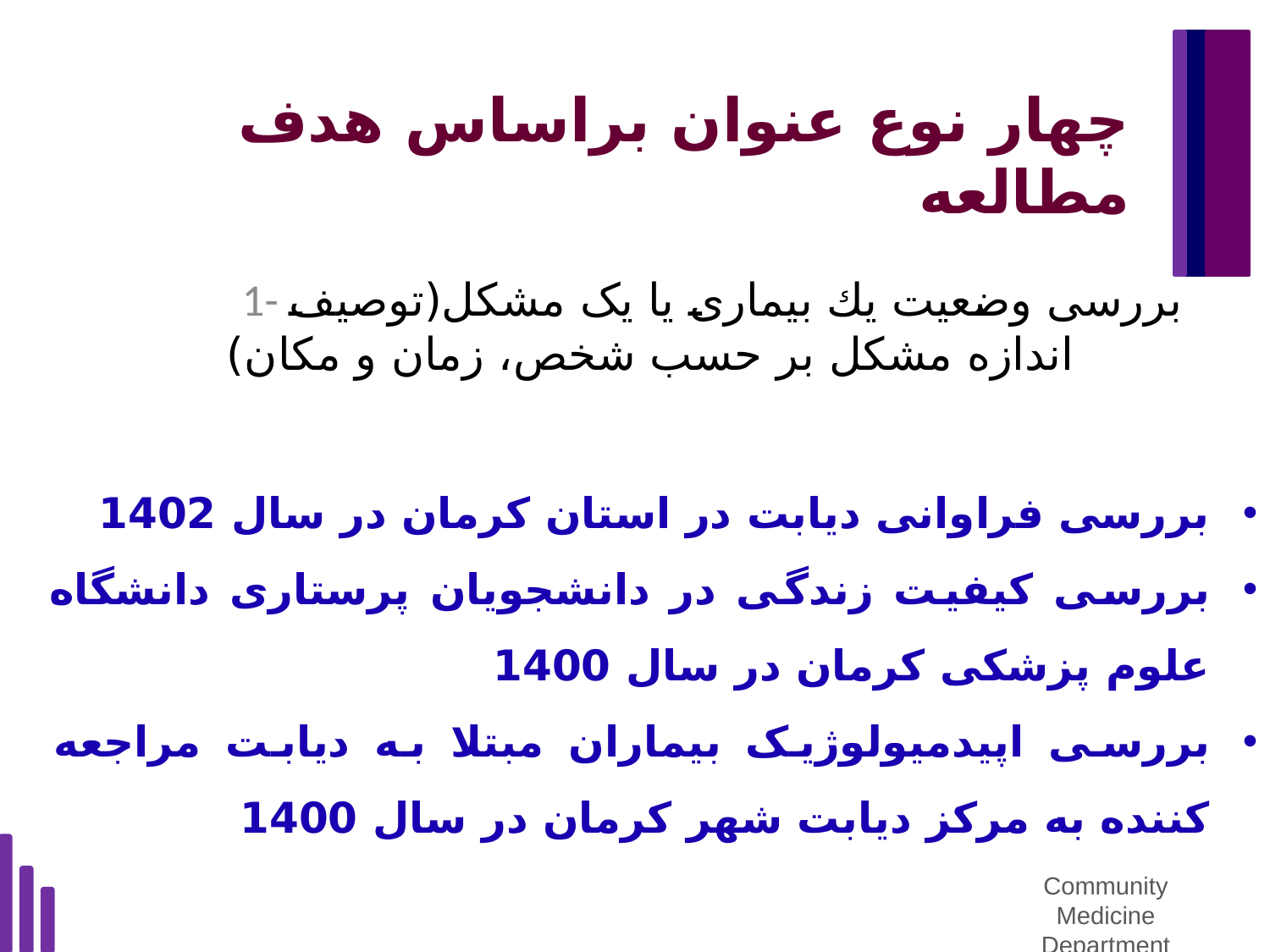

# چهار نوع عنوان براساس هدف مطالعه
	 1- بررسی وضعيت يك بیماری یا یک مشكل(توصیف اندازه مشکل بر حسب شخص، زمان و مکان)
بررسی فراوانی دیابت در استان کرمان در سال 1402
بررسی کیفیت زندگی در دانشجویان پرستاری دانشگاه علوم پزشکی کرمان در سال 1400
بررسی اپیدمیولوژیک بیماران مبتلا به دیابت مراجعه کننده به مرکز دیابت شهر کرمان در سال 1400